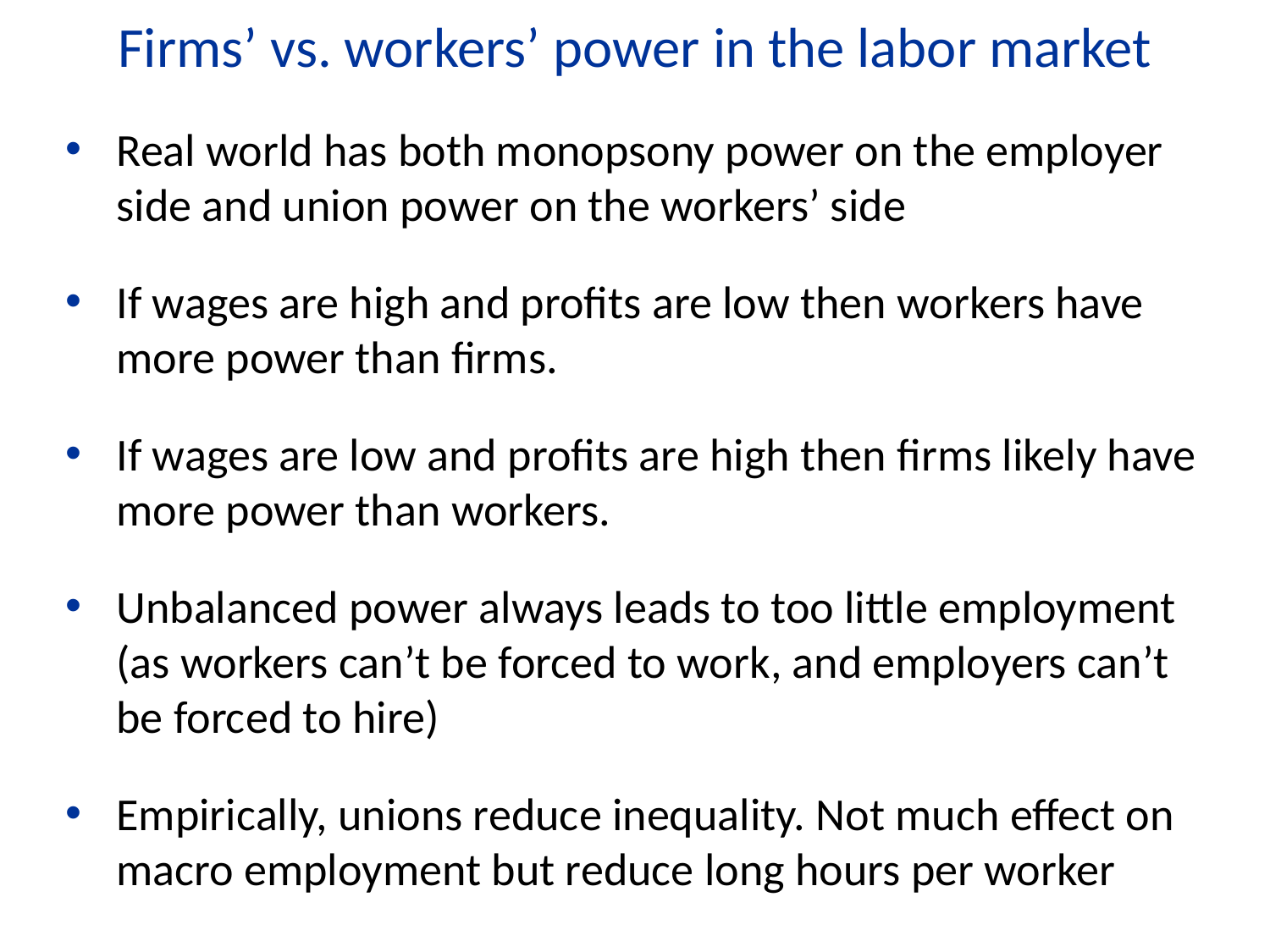

Firms’ vs. workers’ power in the labor market
Real world has both monopsony power on the employer side and union power on the workers’ side
If wages are high and profits are low then workers have more power than firms.
If wages are low and profits are high then firms likely have more power than workers.
Unbalanced power always leads to too little employment (as workers can’t be forced to work, and employers can’t be forced to hire)
Empirically, unions reduce inequality. Not much effect on macro employment but reduce long hours per worker